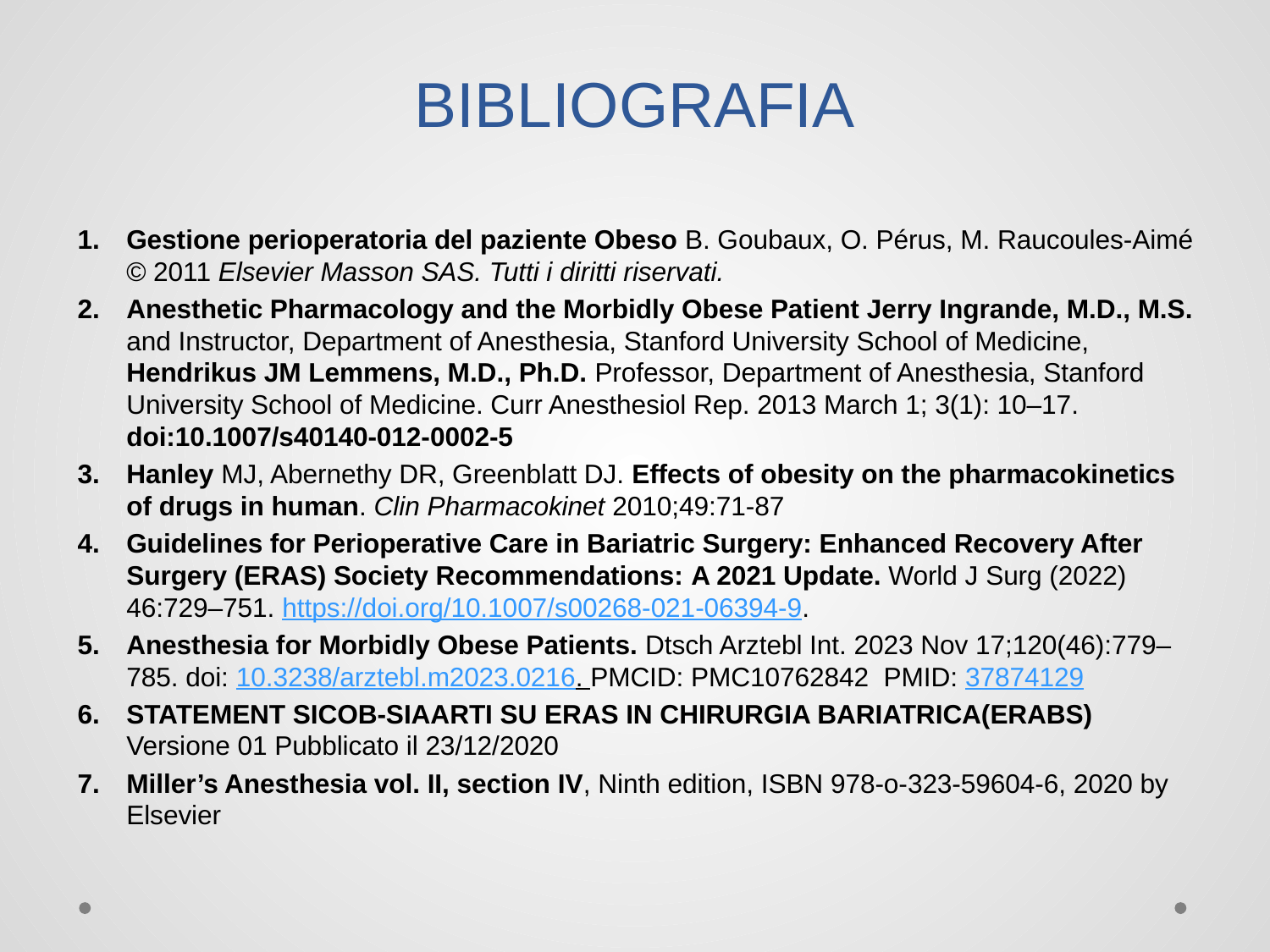

# BIBLIOGRAFIA
Gestione perioperatoria del paziente Obeso B. Goubaux, O. Pérus, M. Raucoules-Aimé © 2011 Elsevier Masson SAS. Tutti i diritti riservati.
Anesthetic Pharmacology and the Morbidly Obese Patient Jerry Ingrande, M.D., M.S. and Instructor, Department of Anesthesia, Stanford University School of Medicine, Hendrikus JM Lemmens, M.D., Ph.D. Professor, Department of Anesthesia, Stanford University School of Medicine. Curr Anesthesiol Rep. 2013 March 1; 3(1): 10–17. doi:10.1007/s40140-012-0002-5
Hanley MJ, Abernethy DR, Greenblatt DJ. Effects of obesity on the pharmacokinetics of drugs in human. Clin Pharmacokinet 2010;49:71-87
Guidelines for Perioperative Care in Bariatric Surgery: Enhanced Recovery After Surgery (ERAS) Society Recommendations: A 2021 Update. World J Surg (2022) 46:729–751. https://doi.org/10.1007/s00268-021-06394-9.
Anesthesia for Morbidly Obese Patients. Dtsch Arztebl Int. 2023 Nov 17;120(46):779–785. doi: 10.3238/arztebl.m2023.0216. PMCID: PMC10762842  PMID: 37874129
STATEMENT SICOB-SIAARTI SU ERAS IN CHIRURGIA BARIATRICA(ERABS) Versione 01 Pubblicato il 23/12/2020
Miller’s Anesthesia vol. II, section IV, Ninth edition, ISBN 978-o-323-59604-6, 2020 by Elsevier